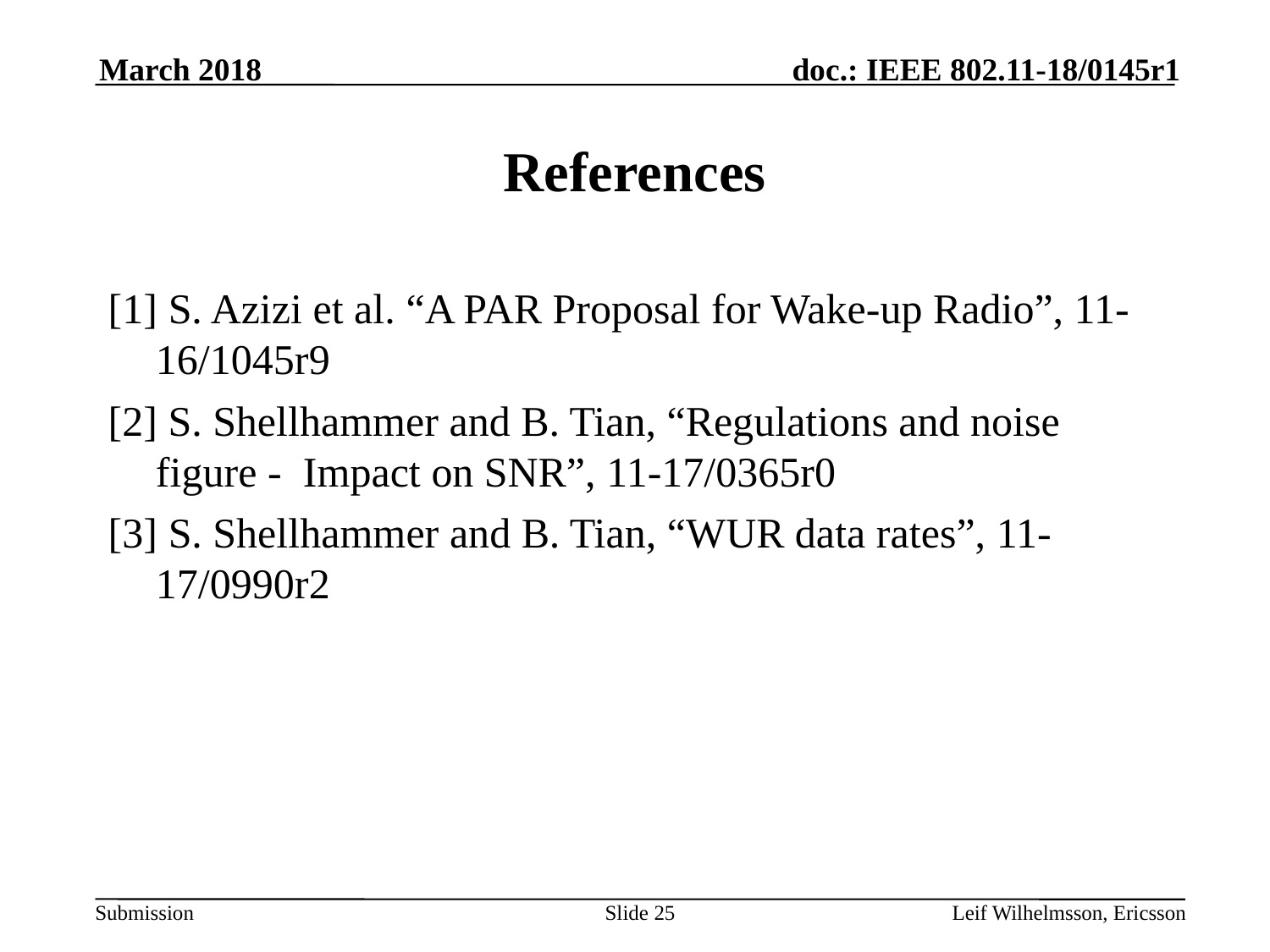

March 2018
# References
[1] S. Azizi et al. “A PAR Proposal for Wake-up Radio”, 11-16/1045r9
[2] S. Shellhammer and B. Tian, “Regulations and noise figure -  Impact on SNR”, 11-17/0365r0
[3] S. Shellhammer and B. Tian, “WUR data rates”, 11-17/0990r2

Slide 25
Leif Wilhelmsson, Ericsson